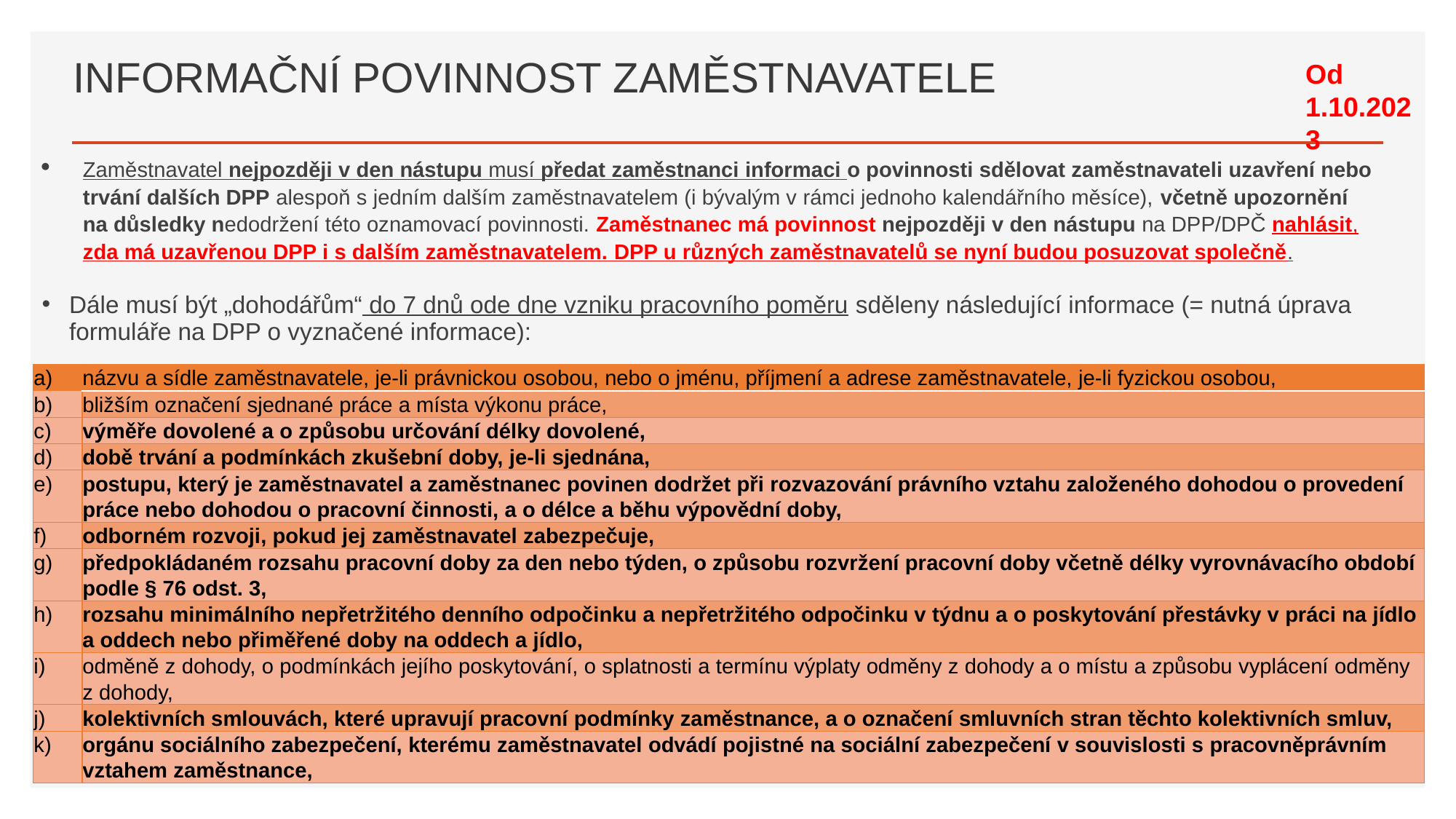

# INFORMAČNÍ POVINNOST ZAMĚSTNAVATELE
Od 1.10.2023
Zaměstnavatel nejpozději v den nástupu musí předat zaměstnanci informaci o povinnosti sdělovat zaměstnavateli uzavření nebo trvání dalších DPP alespoň s jedním dalším zaměstnavatelem (i bývalým v rámci jednoho kalendářního měsíce), včetně upozornění na důsledky nedodržení této oznamovací povinnosti. Zaměstnanec má povinnost nejpozději v den nástupu na DPP/DPČ nahlásit, zda má uzavřenou DPP i s dalším zaměstnavatelem. DPP u různých zaměstnavatelů se nyní budou posuzovat společně.
Dále musí být „dohodářům“ do 7 dnů ode dne vzniku pracovního poměru sděleny následující informace (= nutná úprava formuláře na DPP o vyznačené informace):
| a) | názvu a sídle zaměstnavatele, je-li právnickou osobou, nebo o jménu, příjmení a adrese zaměstnavatele, je-li fyzickou osobou, |
| --- | --- |
| b) | bližším označení sjednané práce a místa výkonu práce, |
| c) | výměře dovolené a o způsobu určování délky dovolené, |
| d) | době trvání a podmínkách zkušební doby, je-li sjednána, |
| e) | postupu, který je zaměstnavatel a zaměstnanec povinen dodržet při rozvazování právního vztahu založeného dohodou o provedení práce nebo dohodou o pracovní činnosti, a o délce a běhu výpovědní doby, |
| f) | odborném rozvoji, pokud jej zaměstnavatel zabezpečuje, |
| g) | předpokládaném rozsahu pracovní doby za den nebo týden, o způsobu rozvržení pracovní doby včetně délky vyrovnávacího období podle § 76 odst. 3, |
| h) | rozsahu minimálního nepřetržitého denního odpočinku a nepřetržitého odpočinku v týdnu a o poskytování přestávky v práci na jídlo a oddech nebo přiměřené doby na oddech a jídlo, |
| i) | odměně z dohody, o podmínkách jejího poskytování, o splatnosti a termínu výplaty odměny z dohody a o místu a způsobu vyplácení odměny z dohody, |
| j) | kolektivních smlouvách, které upravují pracovní podmínky zaměstnance, a o označení smluvních stran těchto kolektivních smluv, |
| k) | orgánu sociálního zabezpečení, kterému zaměstnavatel odvádí pojistné na sociální zabezpečení v souvislosti s pracovněprávním vztahem zaměstnance, |